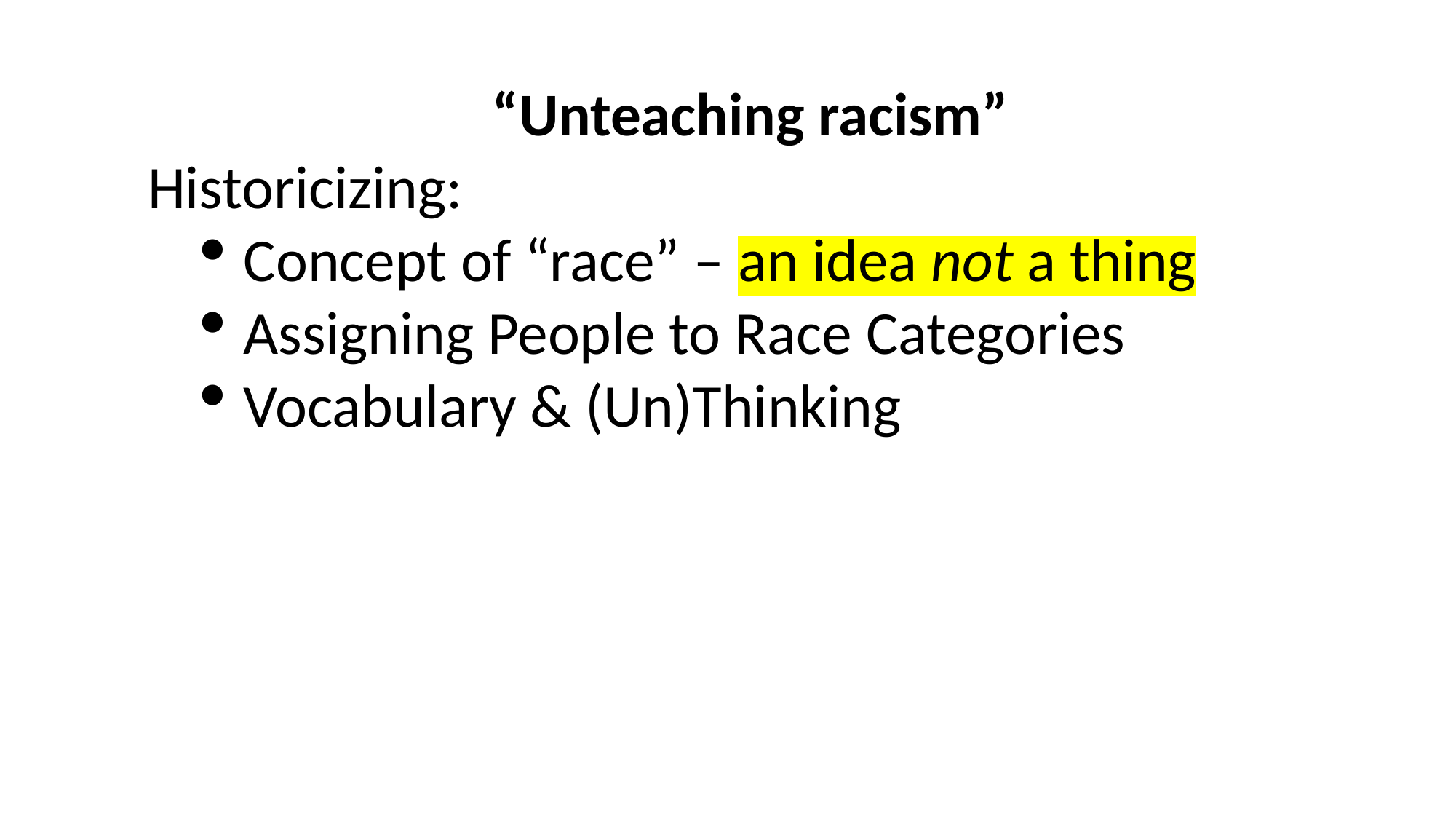

“Unteaching racism”
Historicizing:
Concept of “race” – an idea not a thing
Assigning People to Race Categories
Vocabulary & (Un)Thinking